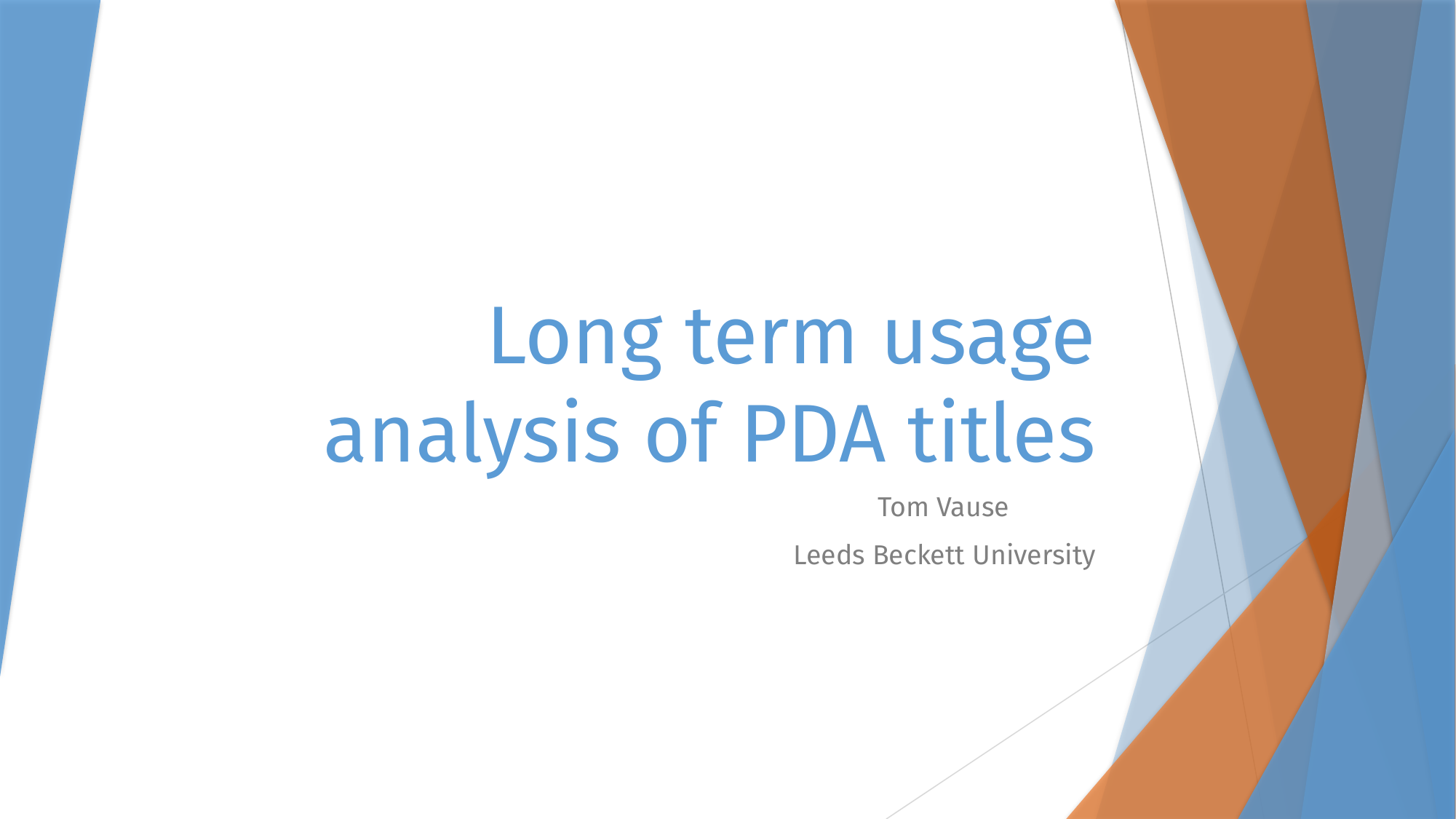

# Long term usage analysis of PDA titles
Tom Vause
Leeds Beckett University